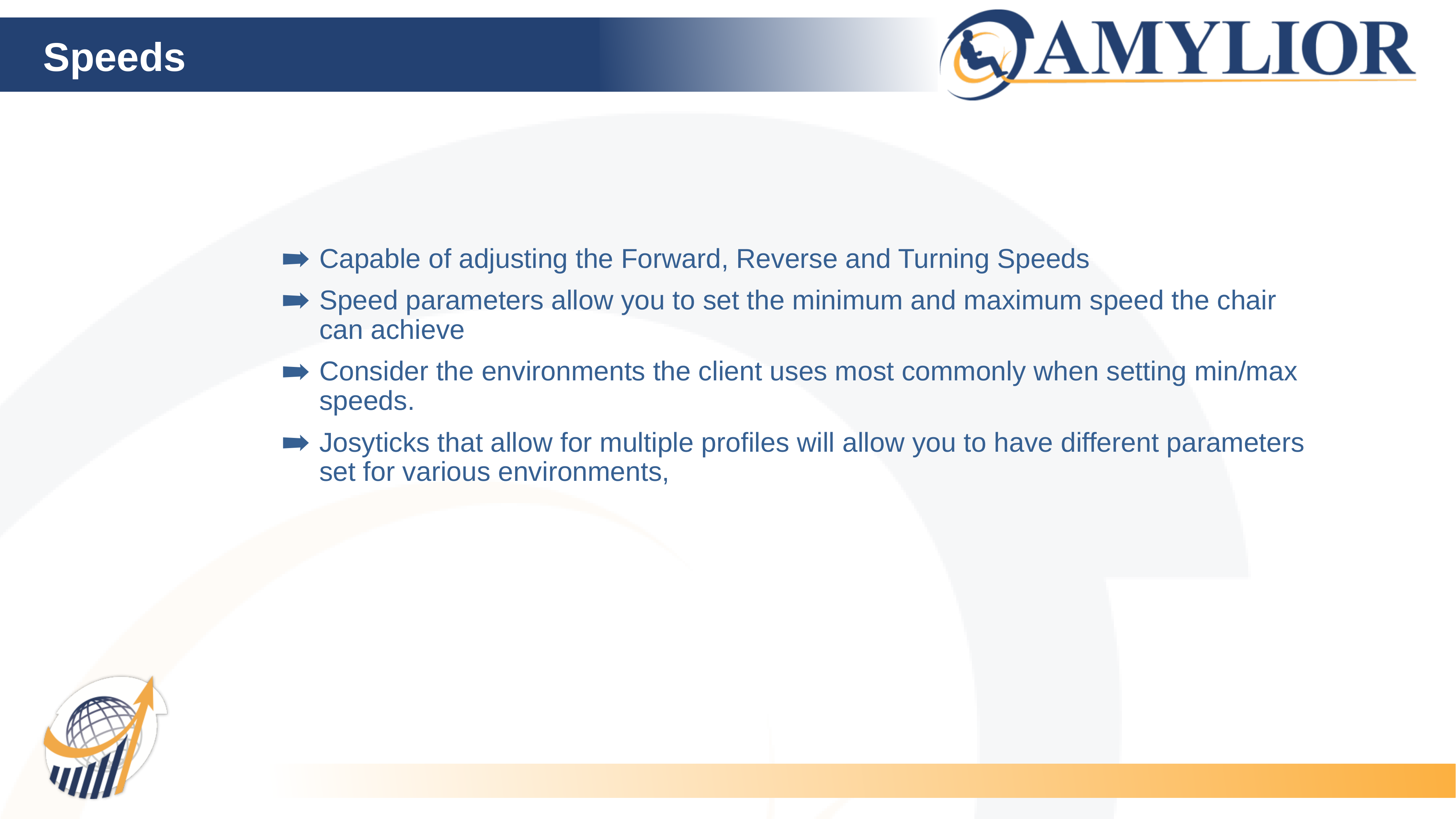

# Speeds

Capable of adjusting the Forward, Reverse and Turning Speeds
Speed parameters allow you to set the minimum and maximum speed the chair can achieve
Consider the environments the client uses most commonly when setting min/max speeds.
Josyticks that allow for multiple profiles will allow you to have different parameters set for various environments,